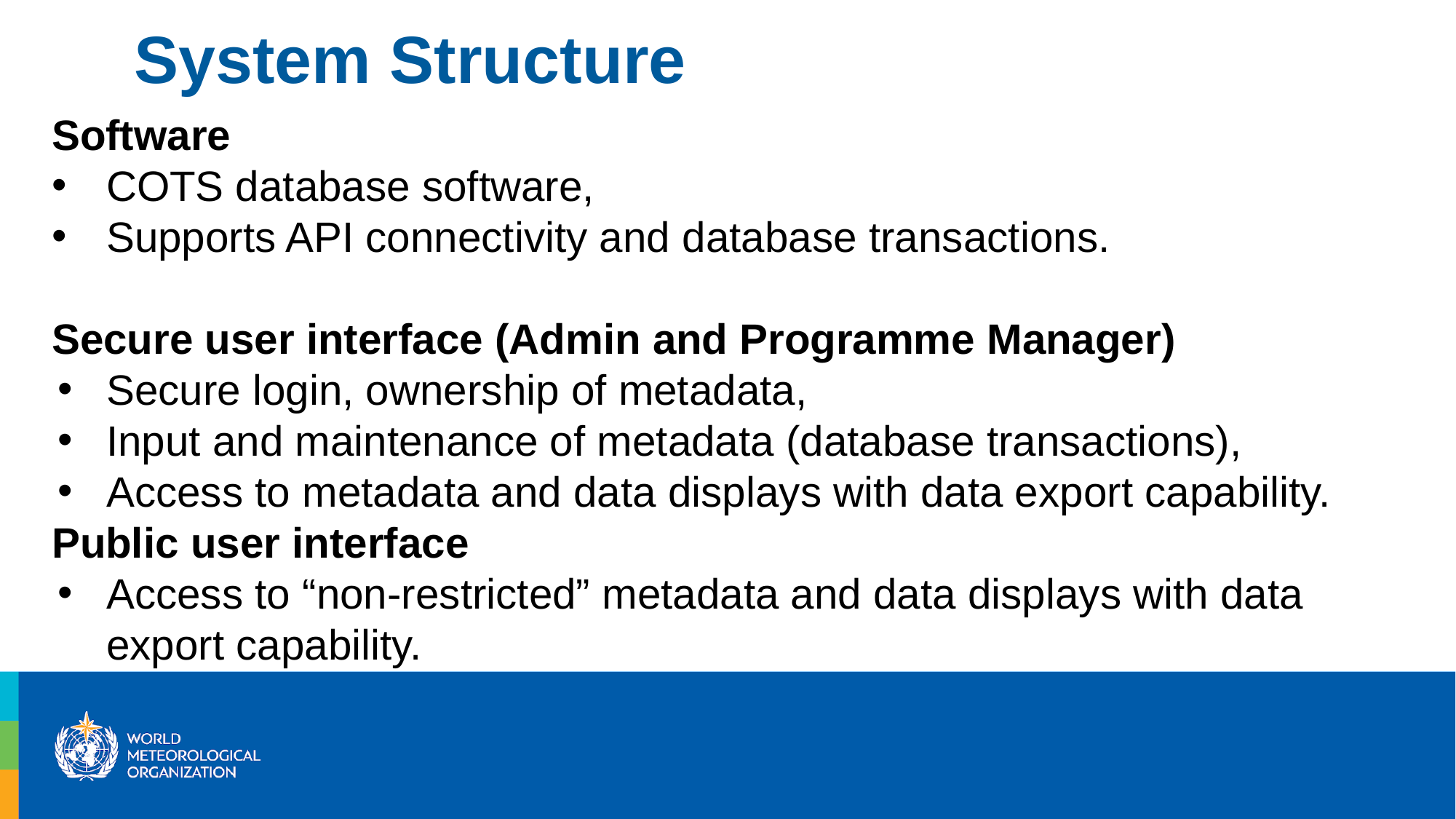

System Structure
Software
COTS database software,
Supports API connectivity and database transactions.

Secure user interface (Admin and Programme Manager)
Secure login, ownership of metadata,
Input and maintenance of metadata (database transactions),
Access to metadata and data displays with data export capability.
Public user interface
Access to “non-restricted” metadata and data displays with data export capability.